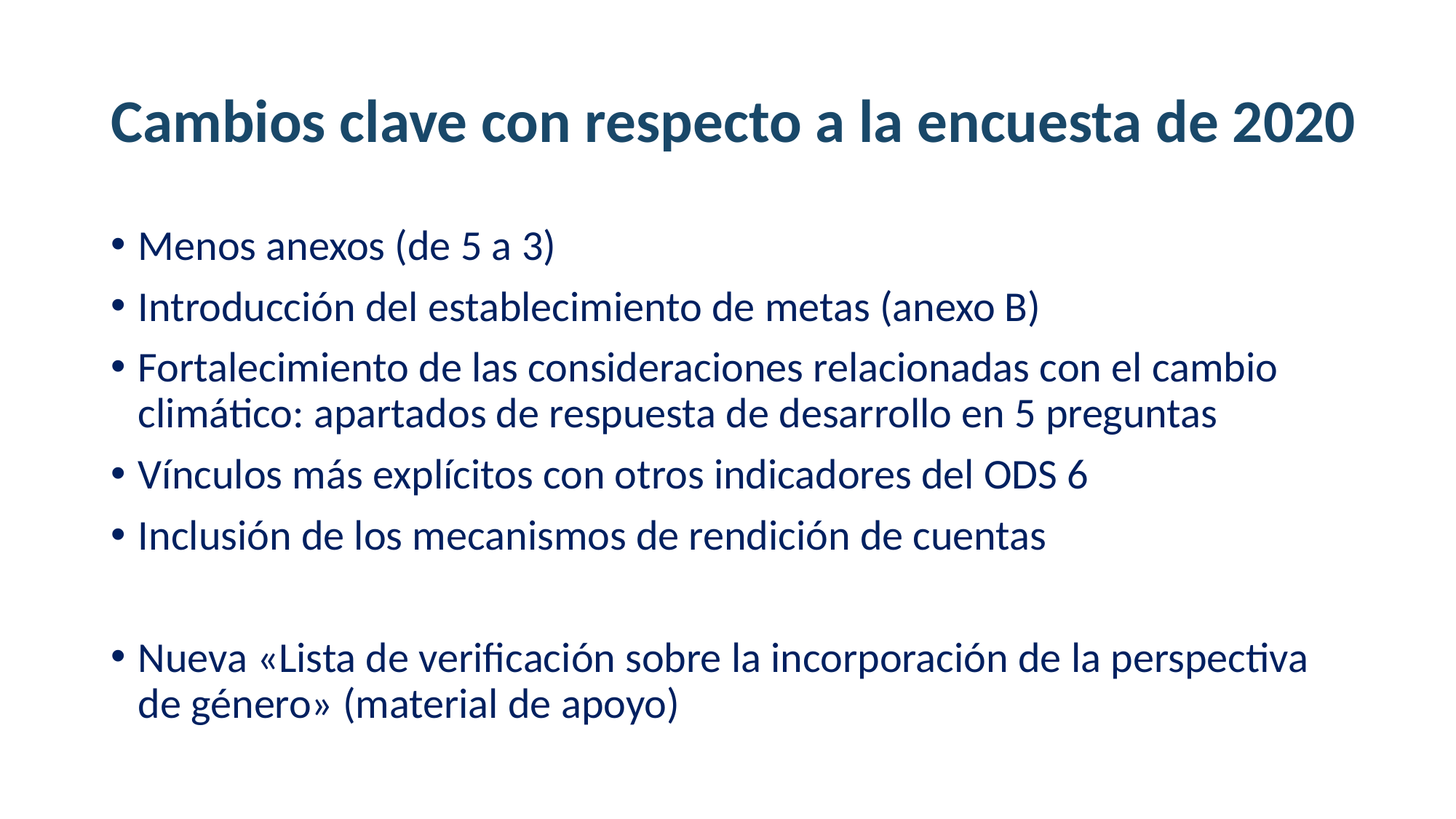

# Cambios clave con respecto a la encuesta de 2020
Menos anexos (de 5 a 3)
Introducción del establecimiento de metas (anexo B)
Fortalecimiento de las consideraciones relacionadas con el cambio climático: apartados de respuesta de desarrollo en 5 preguntas
Vínculos más explícitos con otros indicadores del ODS 6
Inclusión de los mecanismos de rendición de cuentas

Nueva «Lista de verificación sobre la incorporación de la perspectiva de género» (material de apoyo)